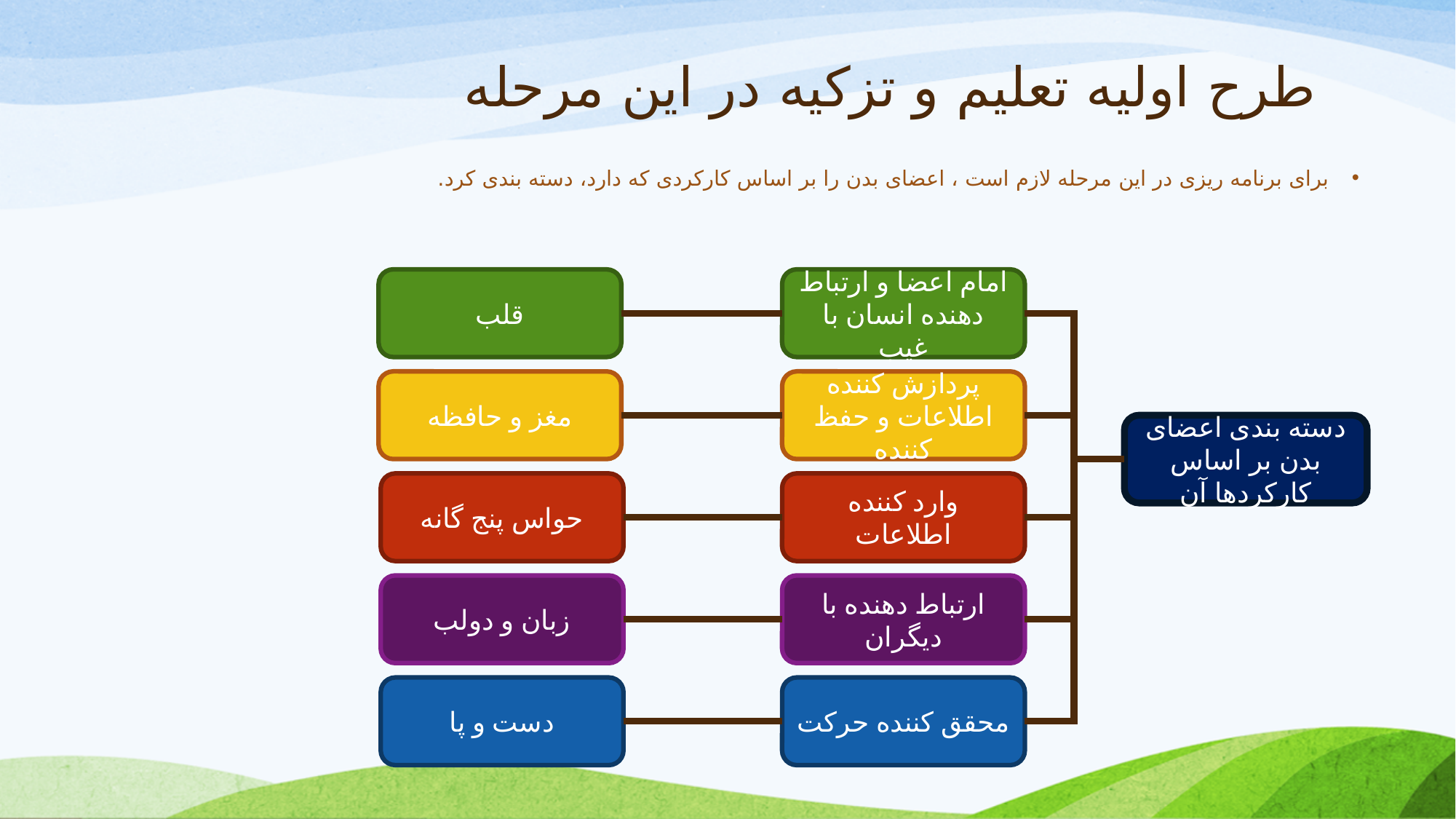

# طرح اولیه تعلیم و تزکیه در این مرحله
برای برنامه ریزی در این مرحله لازم است ، اعضای بدن را بر اساس کارکردی که دارد، دسته بندی کرد.

قلب
امام اعضا و ارتباط دهنده انسان با غیب
مغز و حافظه
پردازش کننده اطلاعات و حفظ کننده
دسته بندی اعضای بدن بر اساس کارکردها آن
حواس پنج گانه
وارد کننده اطلاعات
زبان و دولب
ارتباط دهنده با دیگران
دست و پا
محقق کننده حرکت